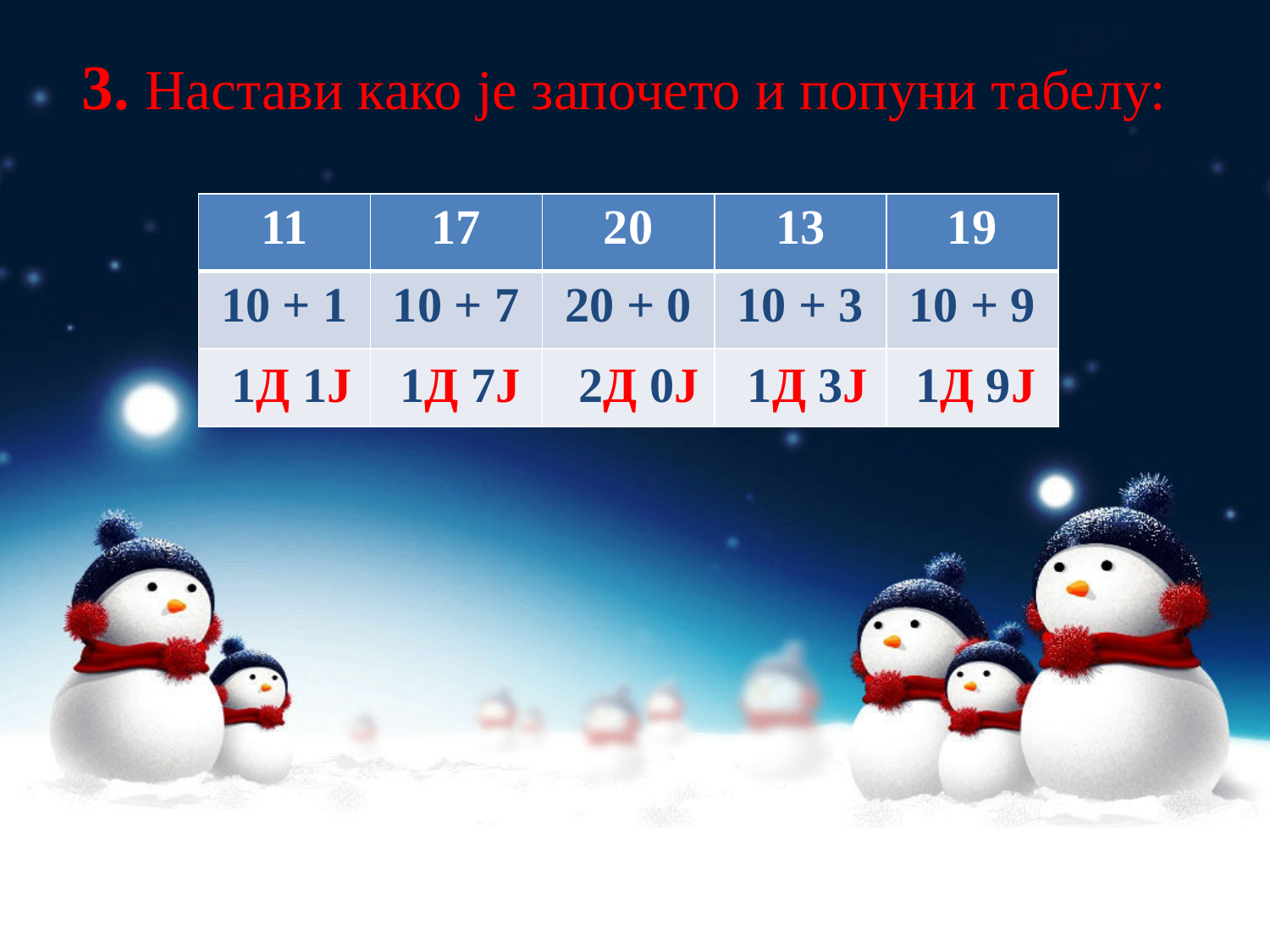

3. Настави како је започето и попуни табелу:

| 11 | 17 | 20 | 13 | 19 |
| --- | --- | --- | --- | --- |
| 10 + 1 | 10 + 7 | 20 + 0 | 10 + 3 | 10 + 9 |
|  |  |  |  |  |
1Д 1Ј
1Д 7Ј
2Д 0Ј
1Д 3Ј
1Д 9Ј